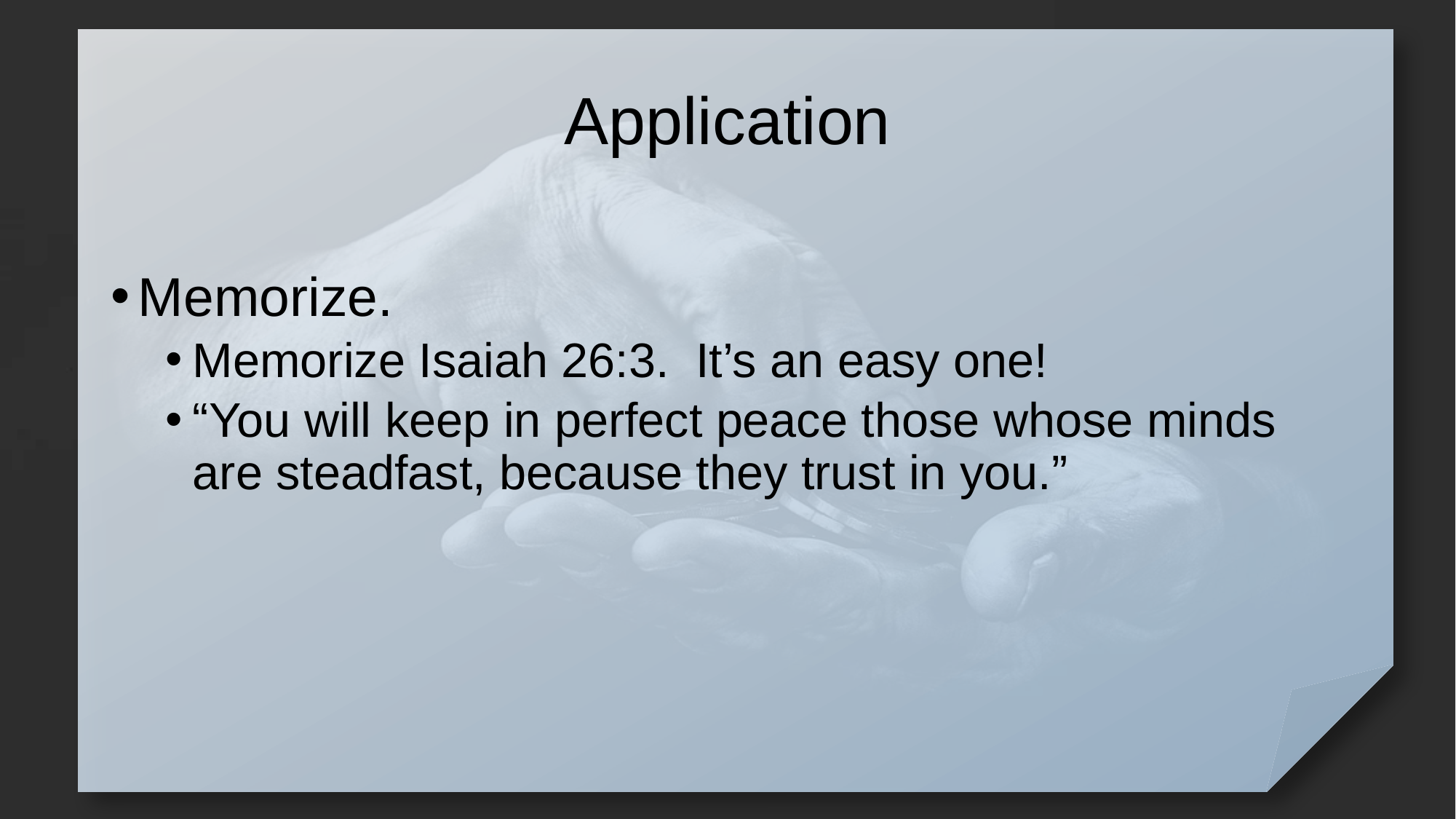

# Application
Memorize.
Memorize Isaiah 26:3.  It’s an easy one!
“You will keep in perfect peace those whose minds are steadfast, because they trust in you.”